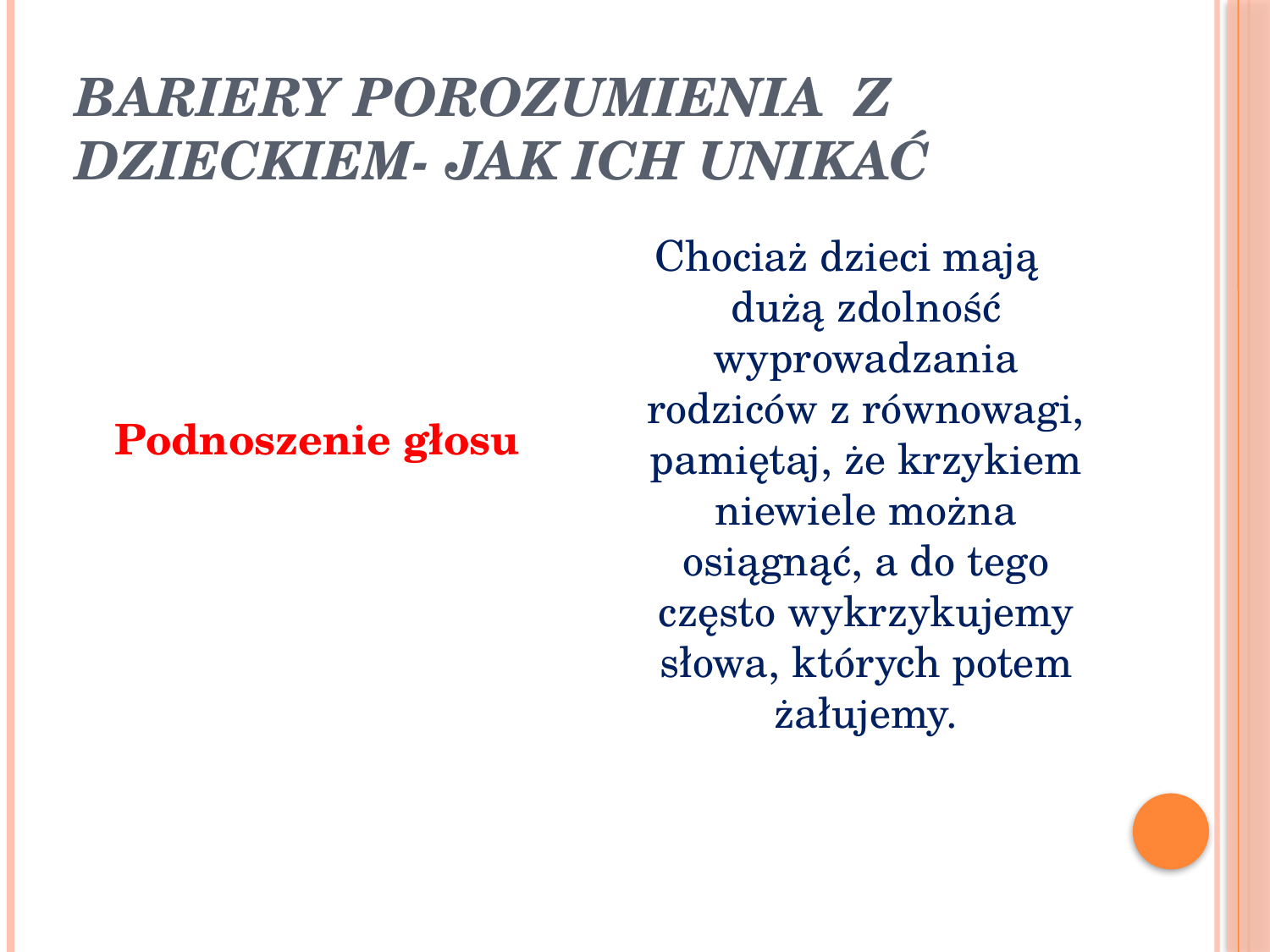

# Bariery porozumienia  z dzieckiem- jak ich unikać

Podnoszenie głosu
Chociaż dzieci mają dużą zdolność wyprowadzania rodziców z równowagi, pamiętaj, że krzykiem niewiele można osiągnąć, a do tego często wykrzykujemy słowa, których potem żałujemy.